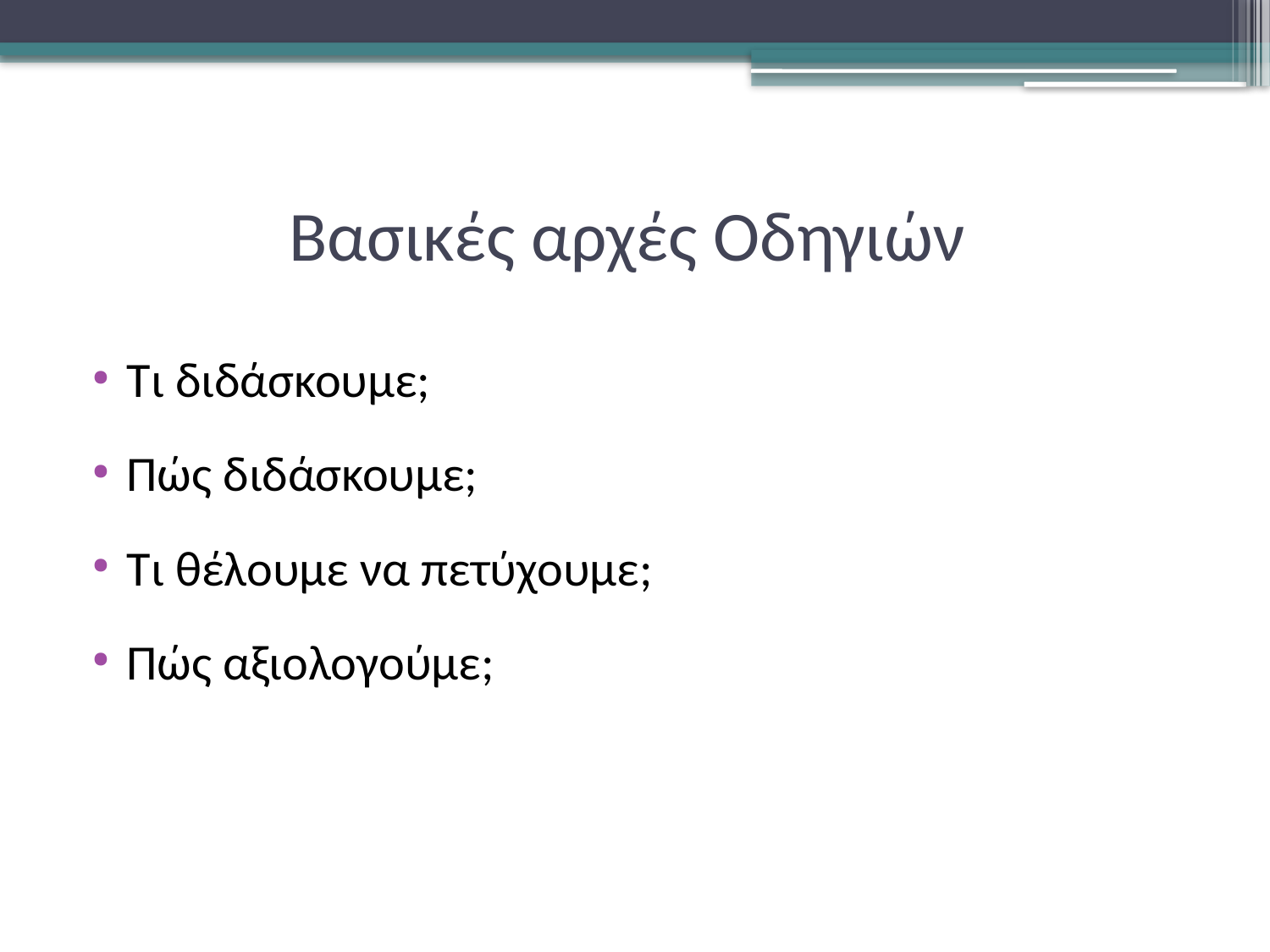

# Βασικές αρχές Oδηγιών
Τι διδάσκουμε;
Πώς διδάσκουμε;
Τι θέλουμε να πετύχουμε;
Πώς αξιολογούμε;